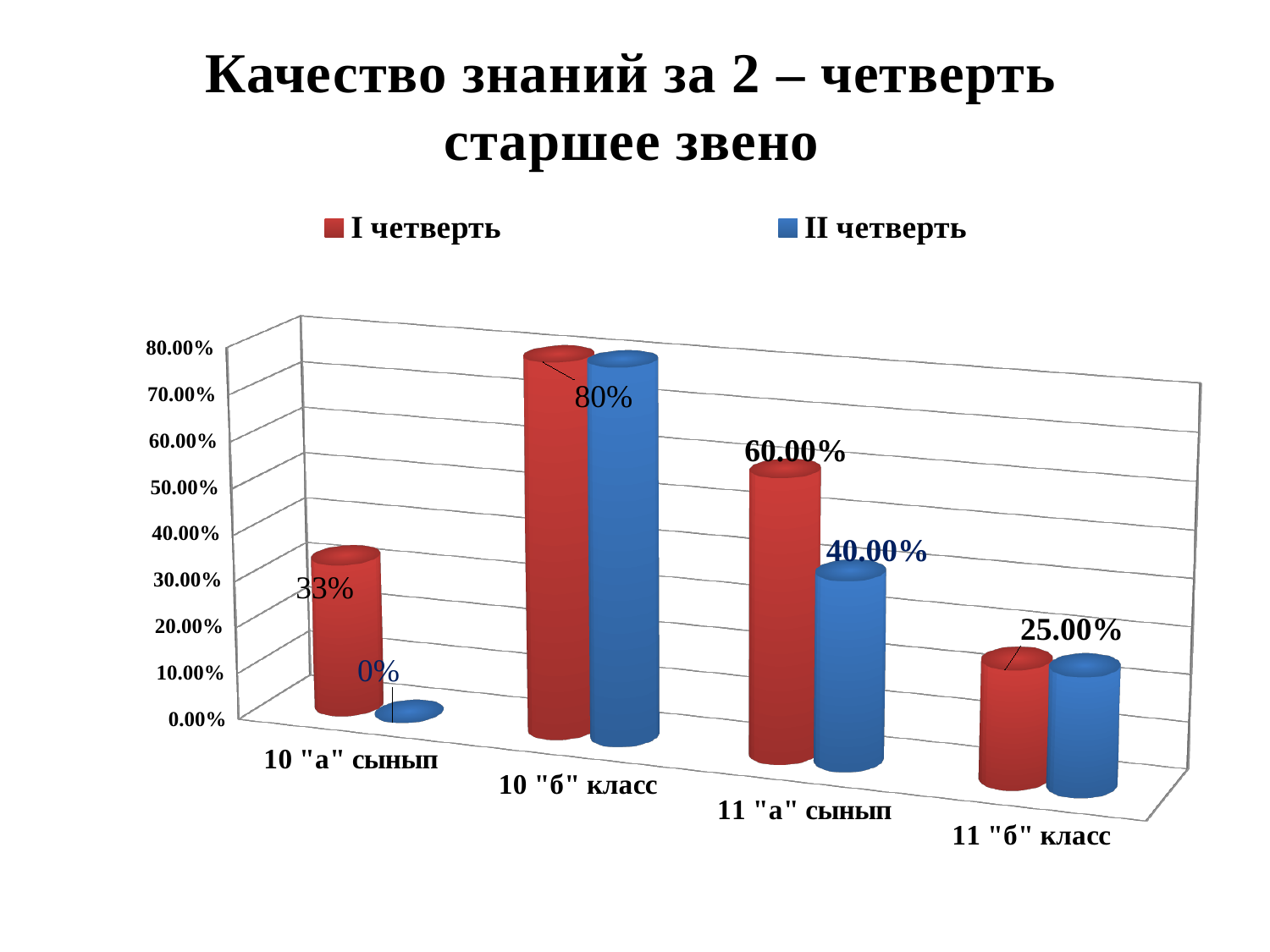

Качество знаний за 2 – четверть
старшее звено

[unsupported chart]